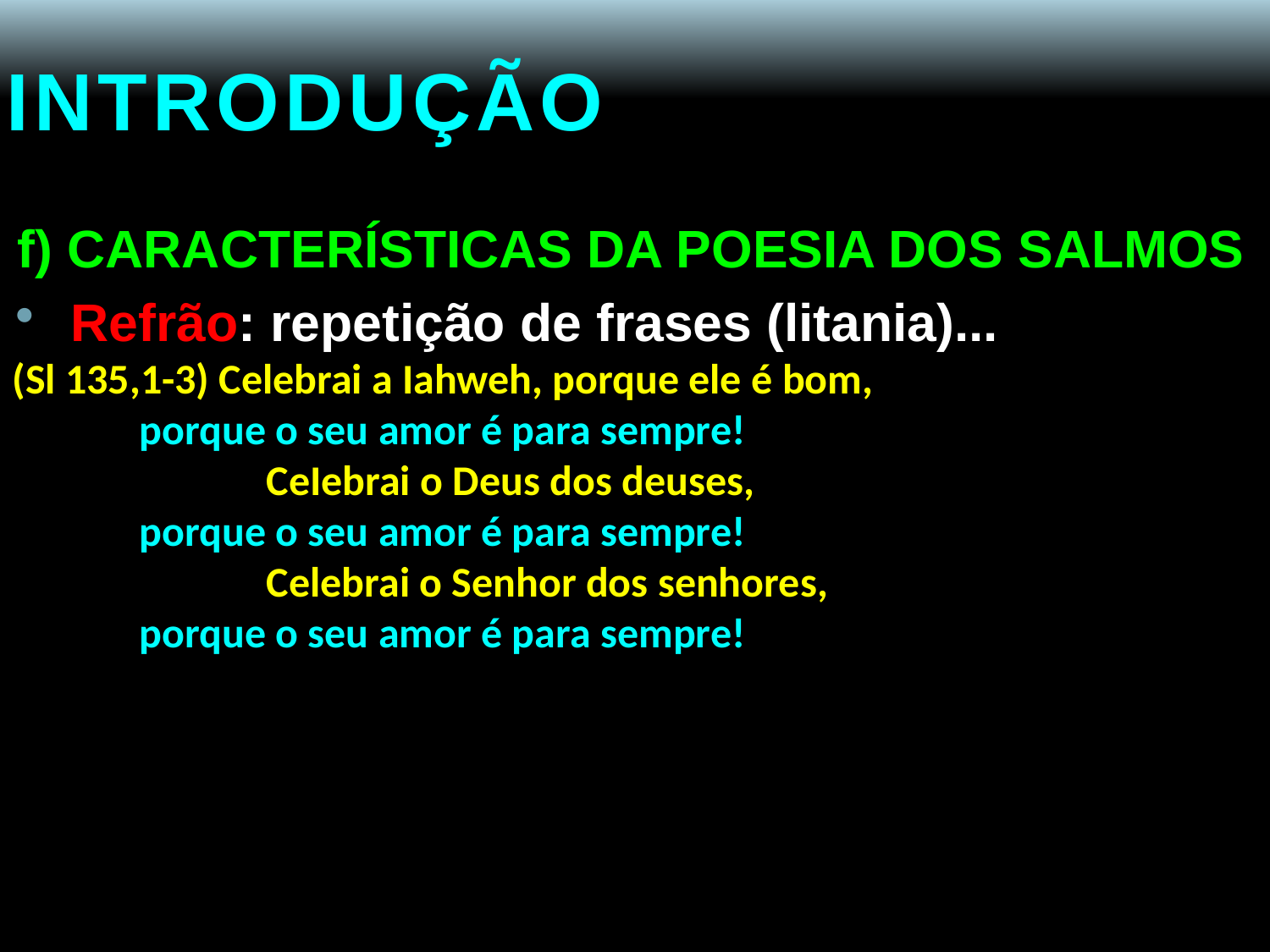

# INTRODUÇÃO
f) CARACTERÍSTICAS DA POESIA DOS SALMOS
Refrão: repetição de frases (litania)...
(Sl 135,1-3) Celebrai a Iahweh, porque ele é bom,
	porque o seu amor é para sempre!
		CeIebrai o Deus dos deuses,
	porque o seu amor é para sempre!
		Celebrai o Senhor dos senhores,
	porque o seu amor é para sempre!